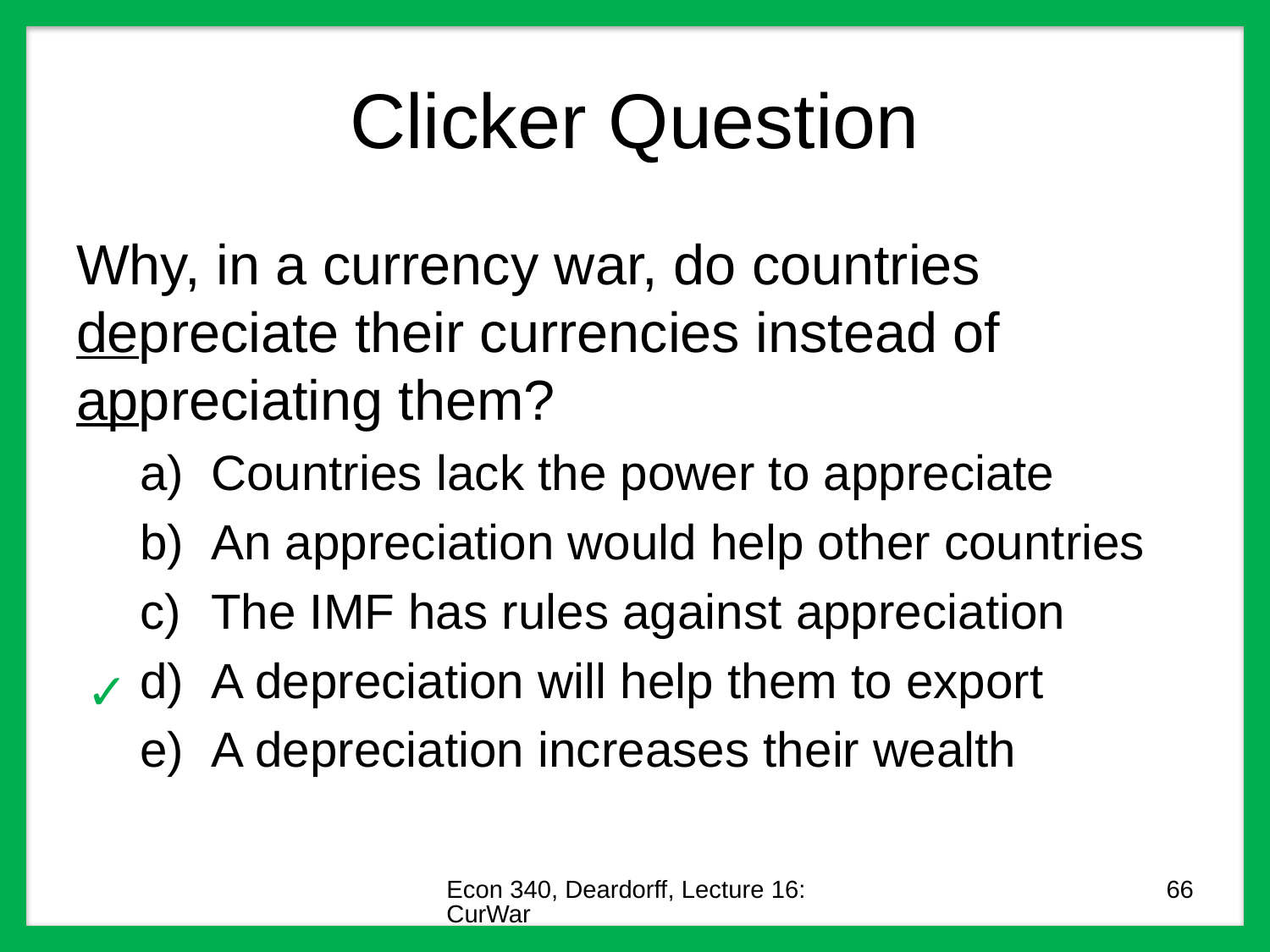

# Clicker Question
Why, in a currency war, do countries depreciate their currencies instead of appreciating them?
Countries lack the power to appreciate
An appreciation would help other countries
The IMF has rules against appreciation
A depreciation will help them to export
A depreciation increases their wealth

✓
Econ 340, Deardorff, Lecture 16:  CurWar
66